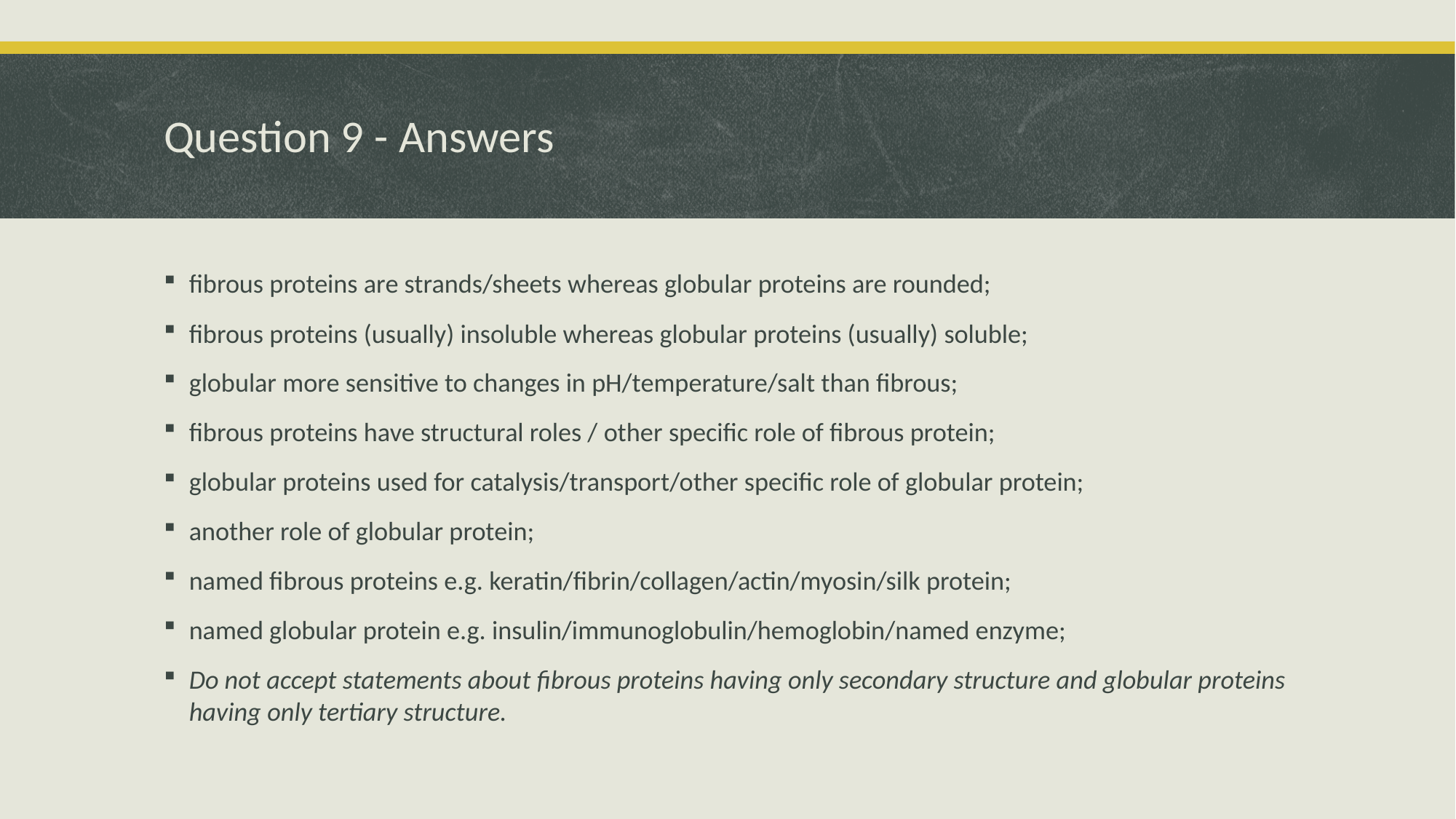

# Question 9 - Answers
fibrous proteins are strands/sheets whereas globular proteins are rounded;
fibrous proteins (usually) insoluble whereas globular proteins (usually) soluble;
globular more sensitive to changes in pH/temperature/salt than fibrous;
fibrous proteins have structural roles / other specific role of fibrous protein;
globular proteins used for catalysis/transport/other specific role of globular protein;
another role of globular protein;
named fibrous proteins e.g. keratin/fibrin/collagen/actin/myosin/silk protein;
named globular protein e.g. insulin/immunoglobulin/hemoglobin/named enzyme;
Do not accept statements about fibrous proteins having only secondary structure and globular proteins having only tertiary structure.